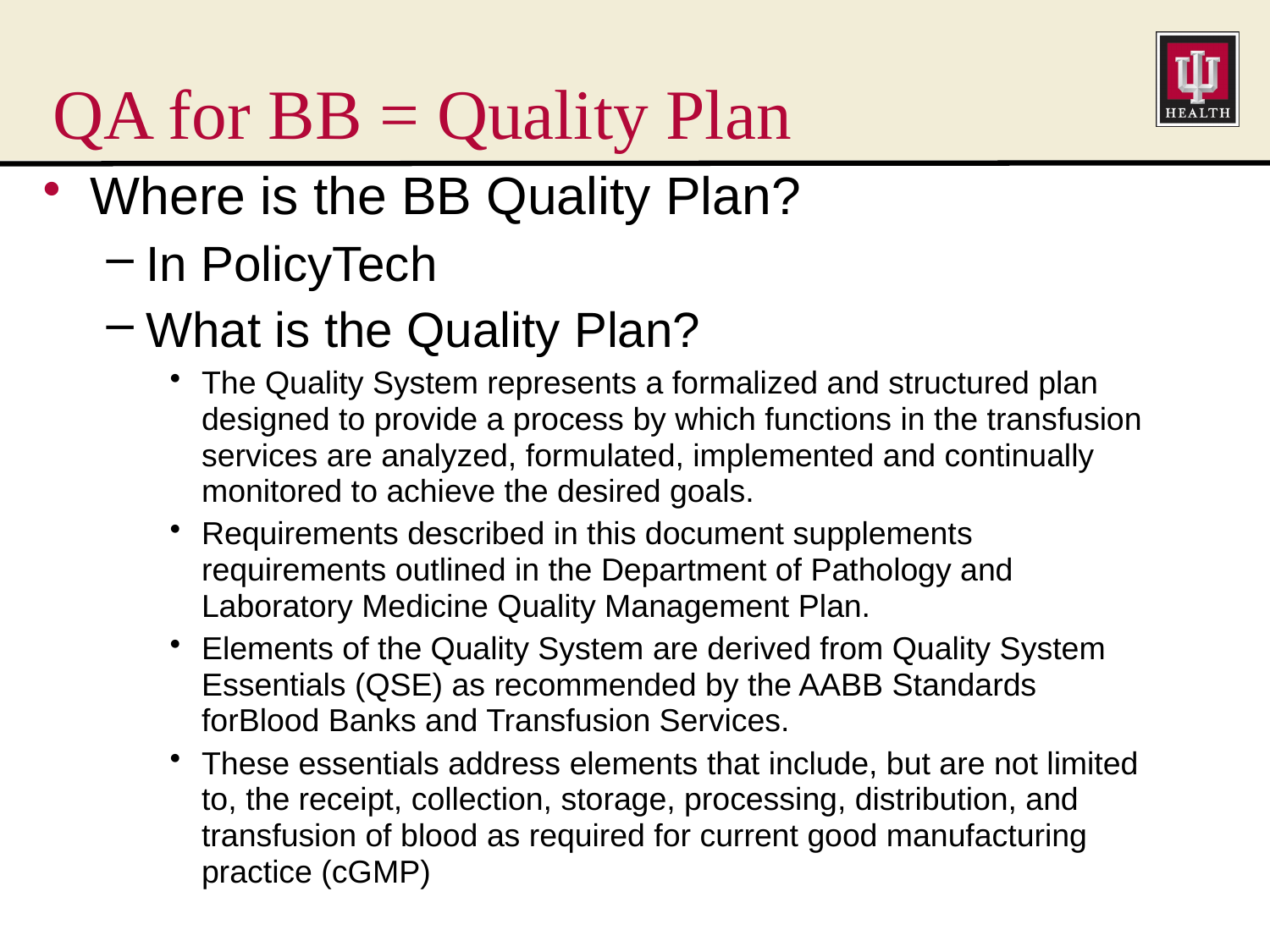

# QA for BB = Quality Plan
Where is the BB Quality Plan?
In PolicyTech
What is the Quality Plan?
The Quality System represents a formalized and structured plan designed to provide a process by which functions in the transfusion services are analyzed, formulated, implemented and continually monitored to achieve the desired goals.
Requirements described in this document supplements requirements outlined in the Department of Pathology and Laboratory Medicine Quality Management Plan.
Elements of the Quality System are derived from Quality System Essentials (QSE) as recommended by the AABB Standards forBlood Banks and Transfusion Services.
These essentials address elements that include, but are not limited to, the receipt, collection, storage, processing, distribution, and transfusion of blood as required for current good manufacturing practice (cGMP)